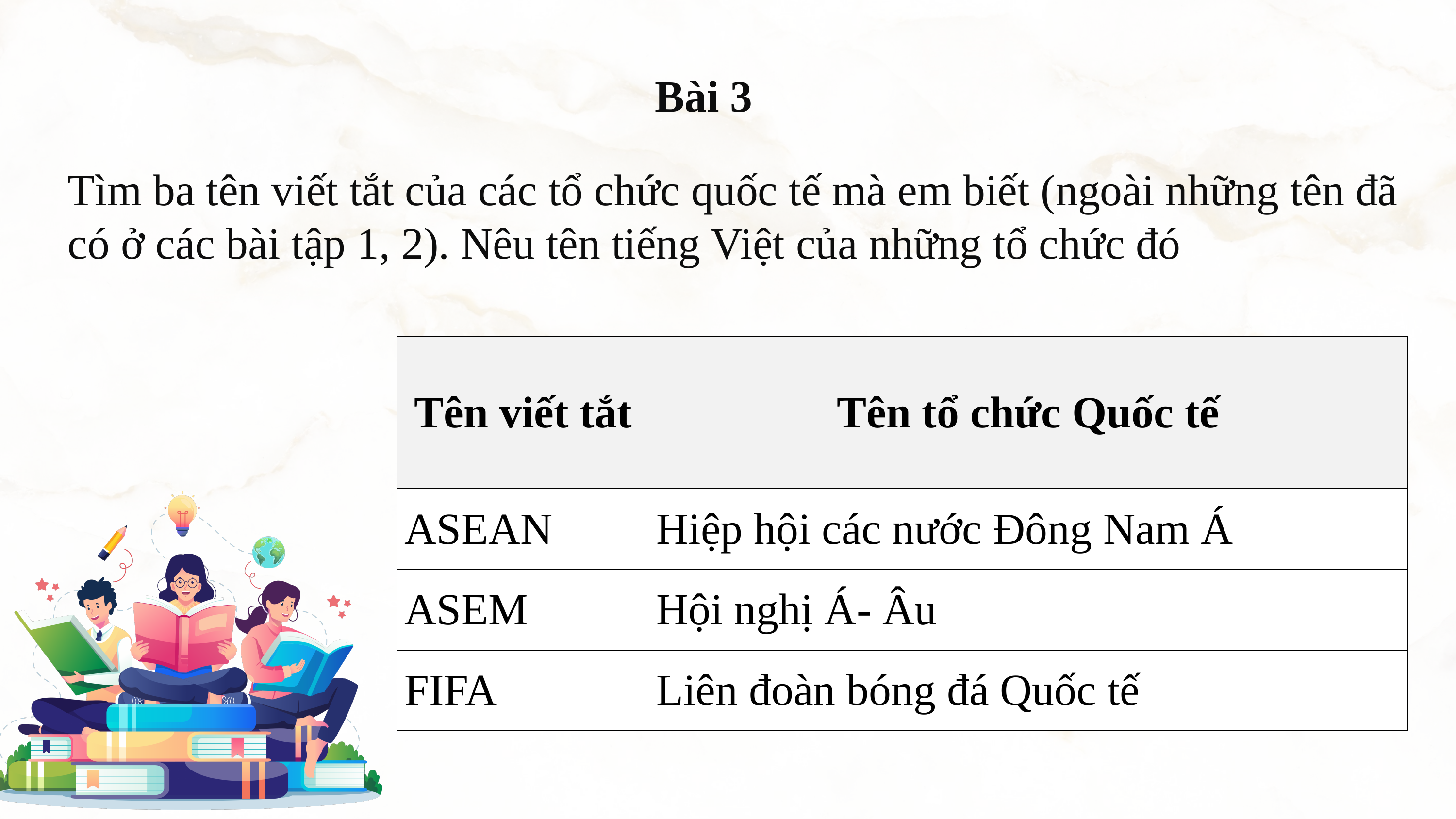

Bài 3
Tìm ba tên viết tắt của các tổ chức quốc tế mà em biết (ngoài những tên đã có ở các bài tập 1, 2). Nêu tên tiếng Việt của những tổ chức đó

| Tên viết tắt | Tên tổ chức Quốc tế |
| --- | --- |
| ASEAN | Hiệp hội các nước Đông Nam Á |
| ASEM | Hội nghị Á- Âu |
| FIFA | Liên đoàn bóng đá Quốc tế |